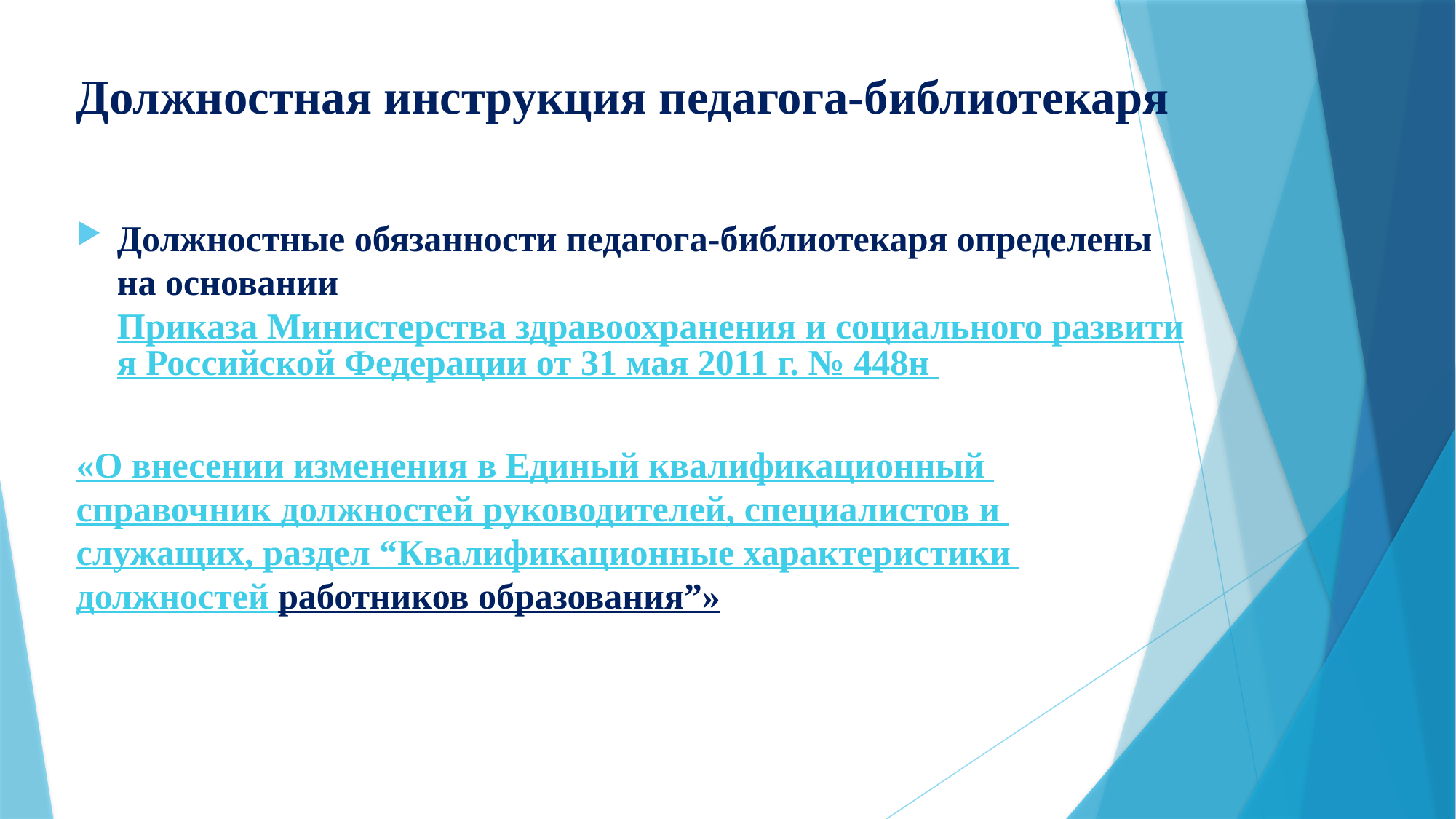

# Должностная инструкция педагога-библиотекаря
Должностные обязанности педагога-библиотекаря определены  на основании Приказа Министерства здравоохранения и социального развития Российской Федерации от 31 мая 2011 г. № 448н
«О внесении изменения в Единый квалификационный справочник должностей руководителей, специалистов и служащих, раздел “Квалификационные характеристики должностей работников образования”»